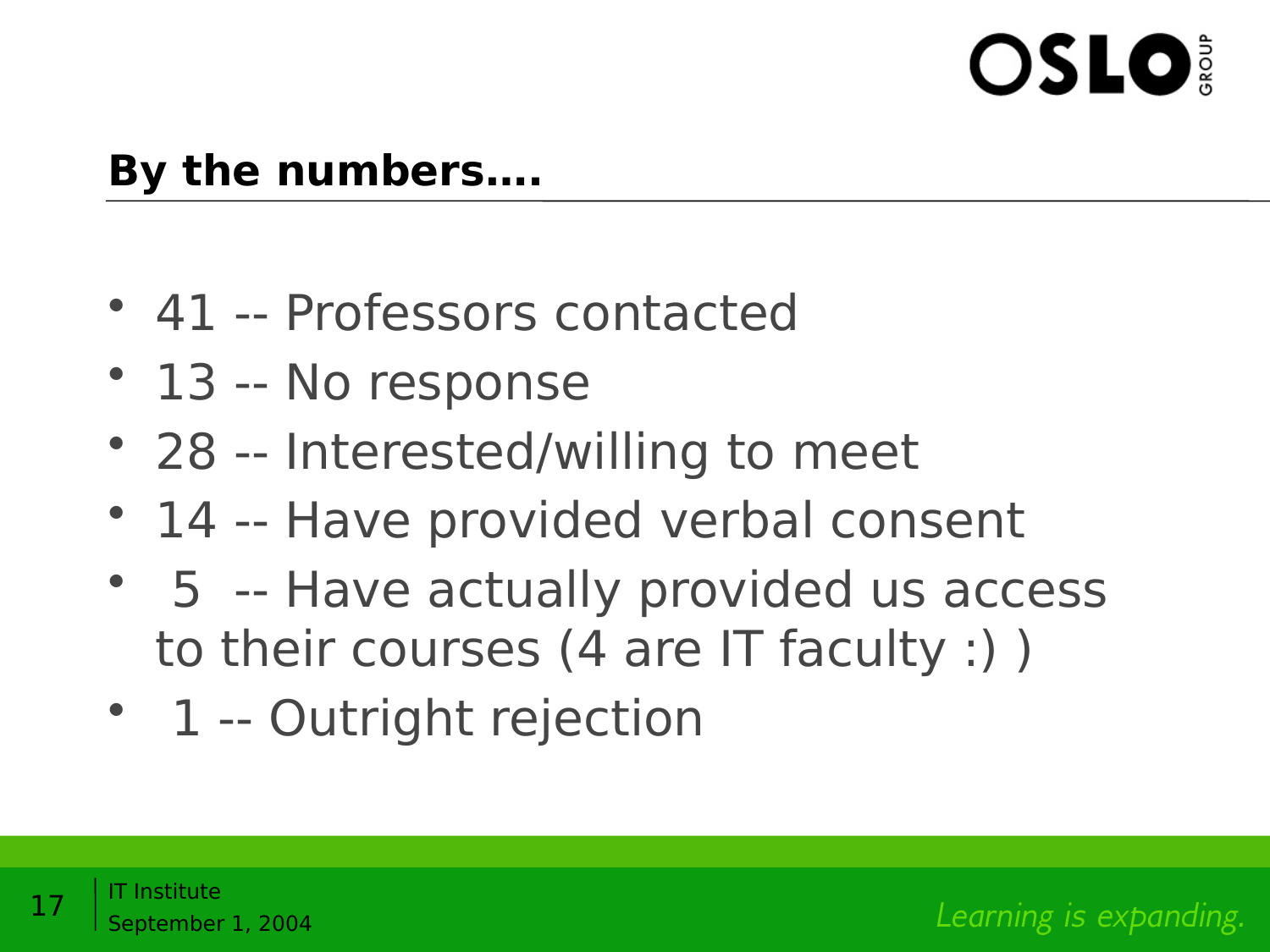

# By the numbers….
41 -- Professors contacted
13 -- No response
28 -- Interested/willing to meet
14 -- Have provided verbal consent
 5  -- Have actually provided us access to their courses (4 are IT faculty :) )
 1 -- Outright rejection
17
IT Institute
September 1, 2004